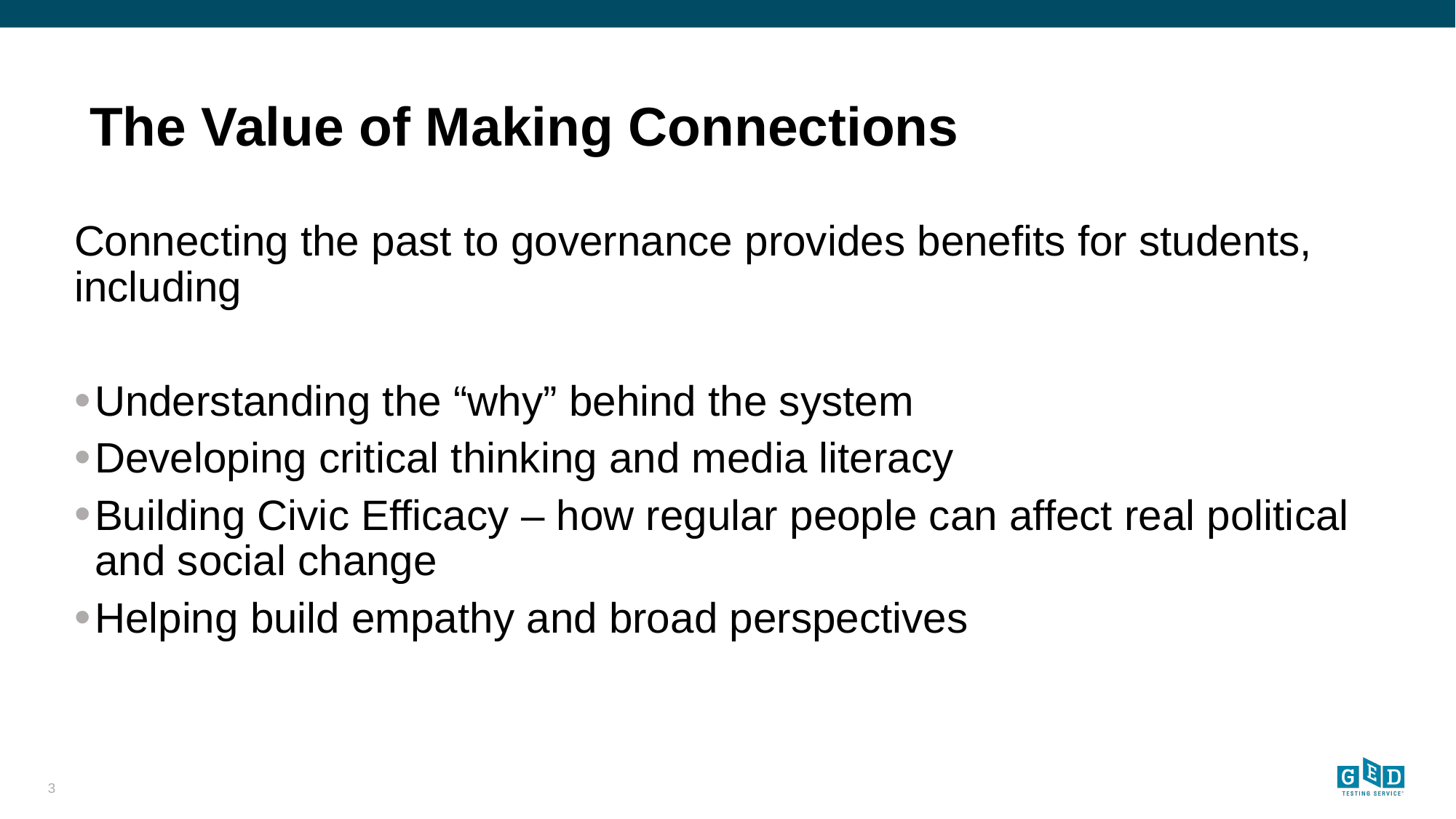

# The Value of Making Connections
Connecting the past to governance provides benefits for students, including

Understanding the “why” behind the system
Developing critical thinking and media literacy
Building Civic Efficacy – how regular people can affect real political and social change
Helping build empathy and broad perspectives
3